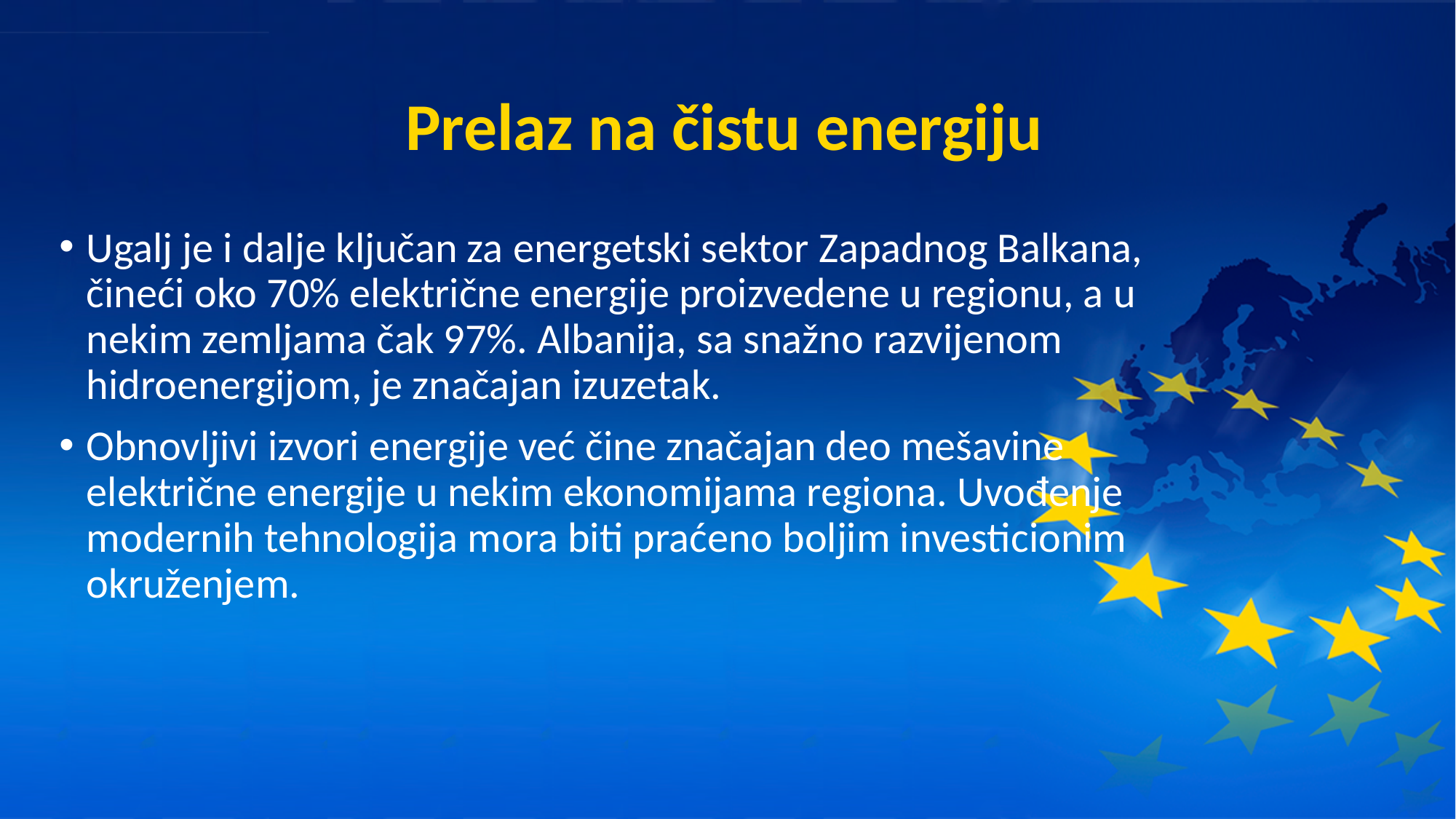

# Prelaz na čistu energiju
Ugalj je i dalje ključan za energetski sektor Zapadnog Balkana, čineći oko 70% električne energije proizvedene u regionu, a u nekim zemljama čak 97%. Albanija, sa snažno razvijenom hidroenergijom, je značajan izuzetak.
Obnovljivi izvori energije već čine značajan deo mešavine električne energije u nekim ekonomijama regiona. Uvođenje modernih tehnologija mora biti praćeno boljim investicionim okruženjem.